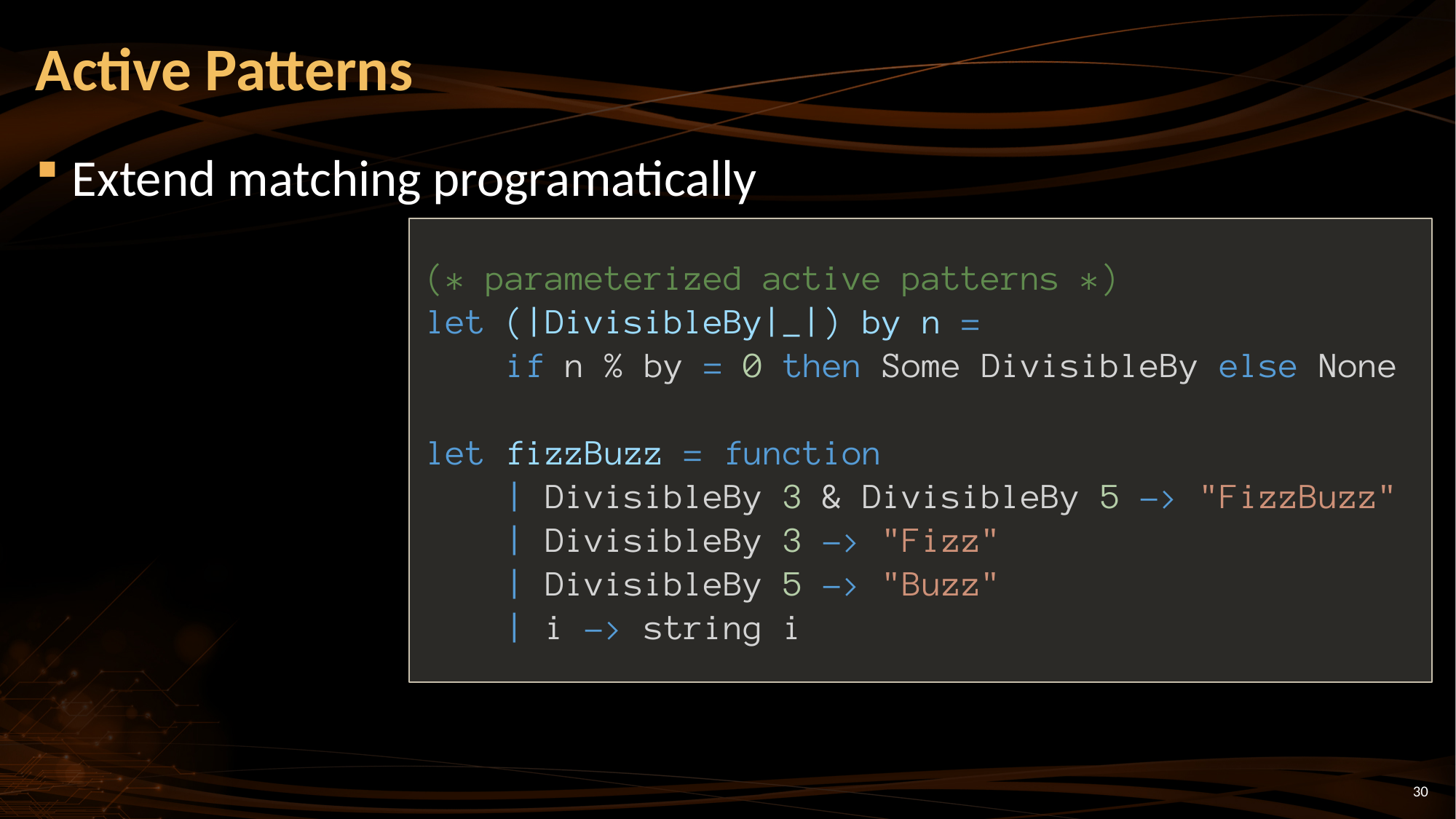

# Active Patterns
Extend matching programatically

(* parameterized active patterns *)
let (|DivisibleBy|_|) by n =
    if n % by = 0 then Some DivisibleBy else None
let fizzBuzz = function
    | DivisibleBy 3 & DivisibleBy 5 -> "FizzBuzz"
    | DivisibleBy 3 -> "Fizz"
    | DivisibleBy 5 -> "Buzz"
    | i -> string i
30